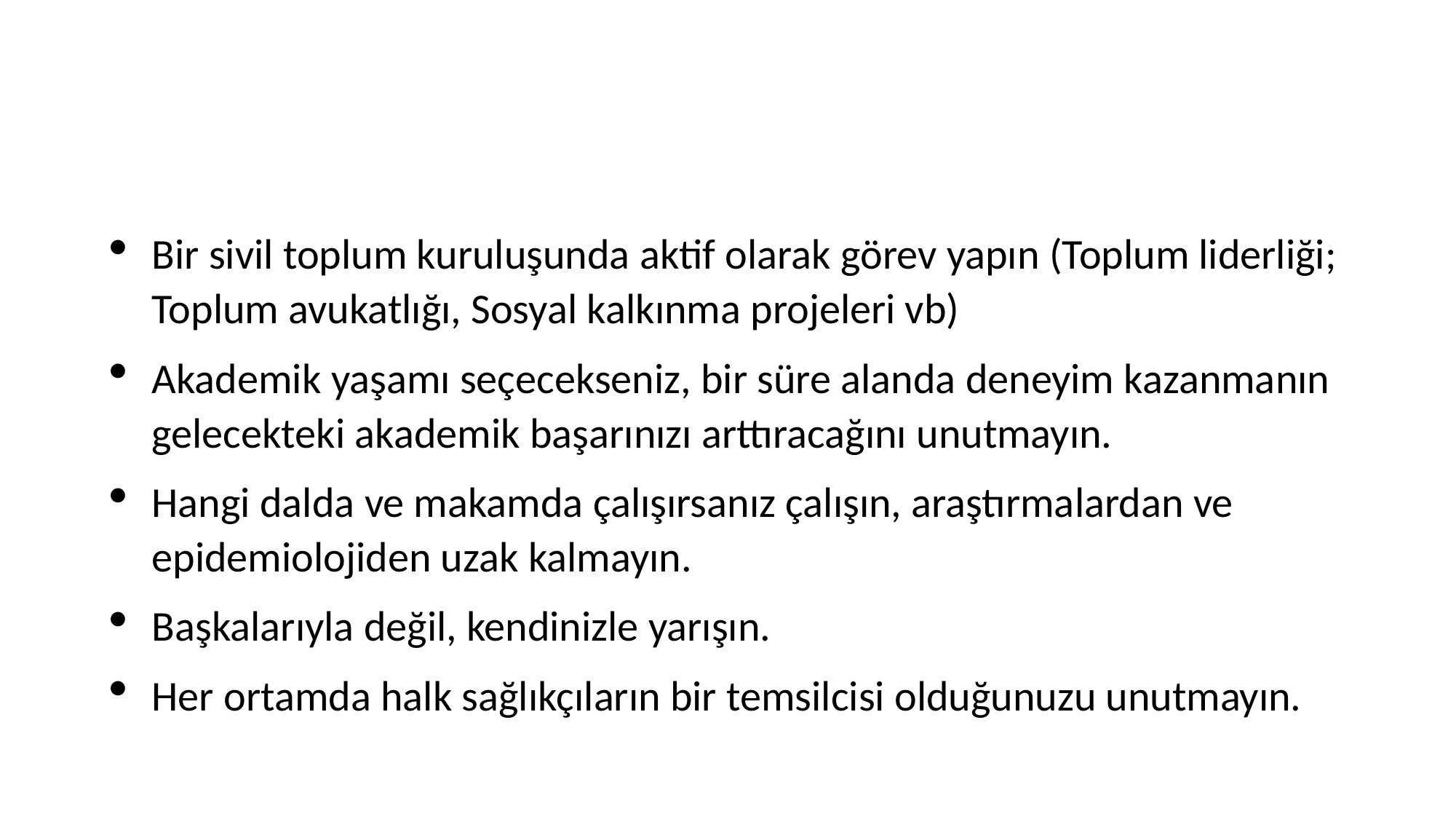

#
Bir sivil toplum kuruluşunda aktif olarak görev yapın (Toplum liderliği; Toplum avukatlığı, Sosyal kalkınma projeleri vb)
Akademik yaşamı seçecekseniz, bir süre alanda deneyim kazanmanın gelecekteki akademik başarınızı arttıracağını unutmayın.
Hangi dalda ve makamda çalışırsanız çalışın, araştırmalardan ve epidemiolojiden uzak kalmayın.
Başkalarıyla değil, kendinizle yarışın.
Her ortamda halk sağlıkçıların bir temsilcisi olduğunuzu unutmayın.